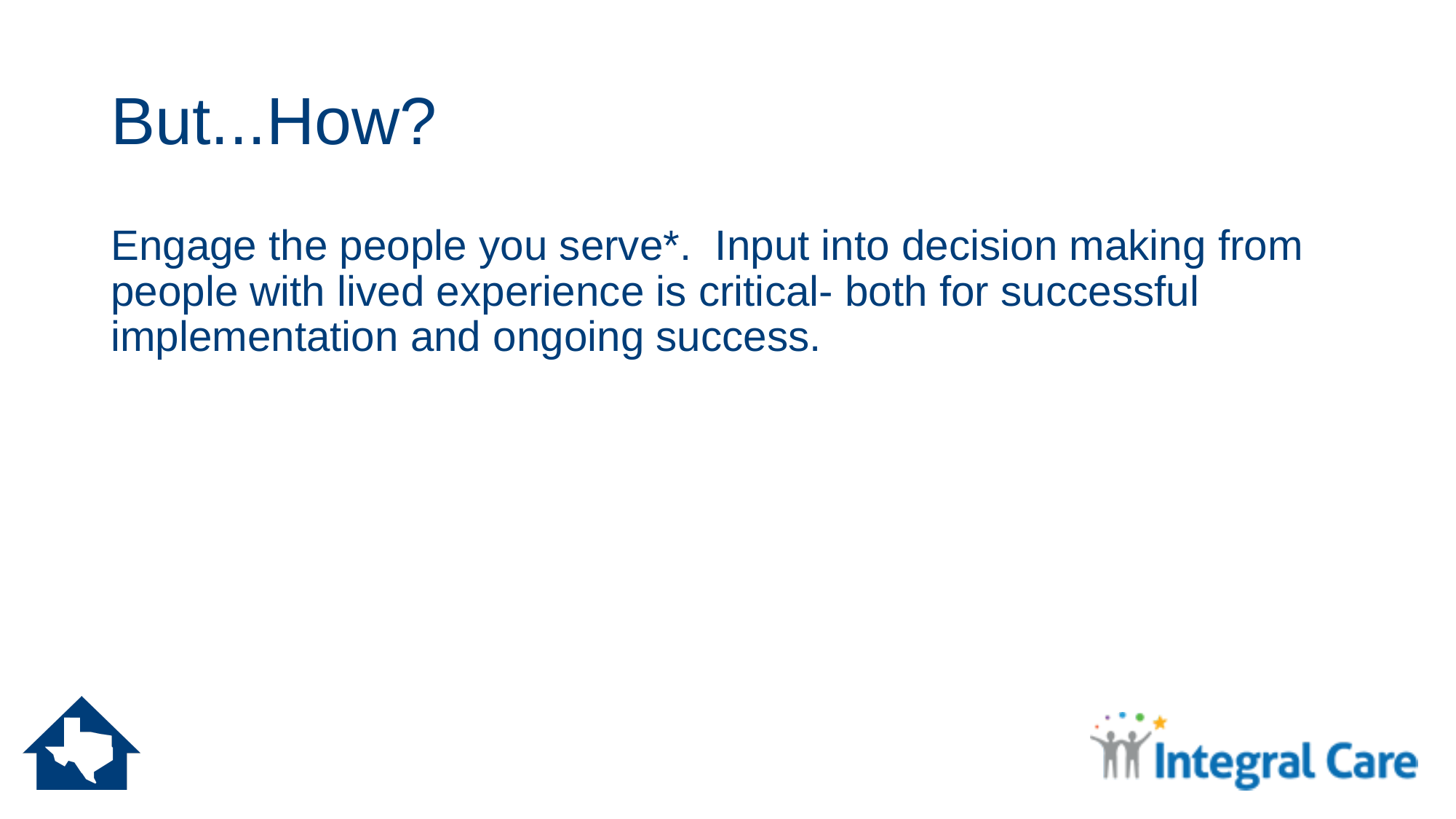

# But...How?
Engage the people you serve*.  Input into decision making from people with lived experience is critical- both for successful implementation and ongoing success.